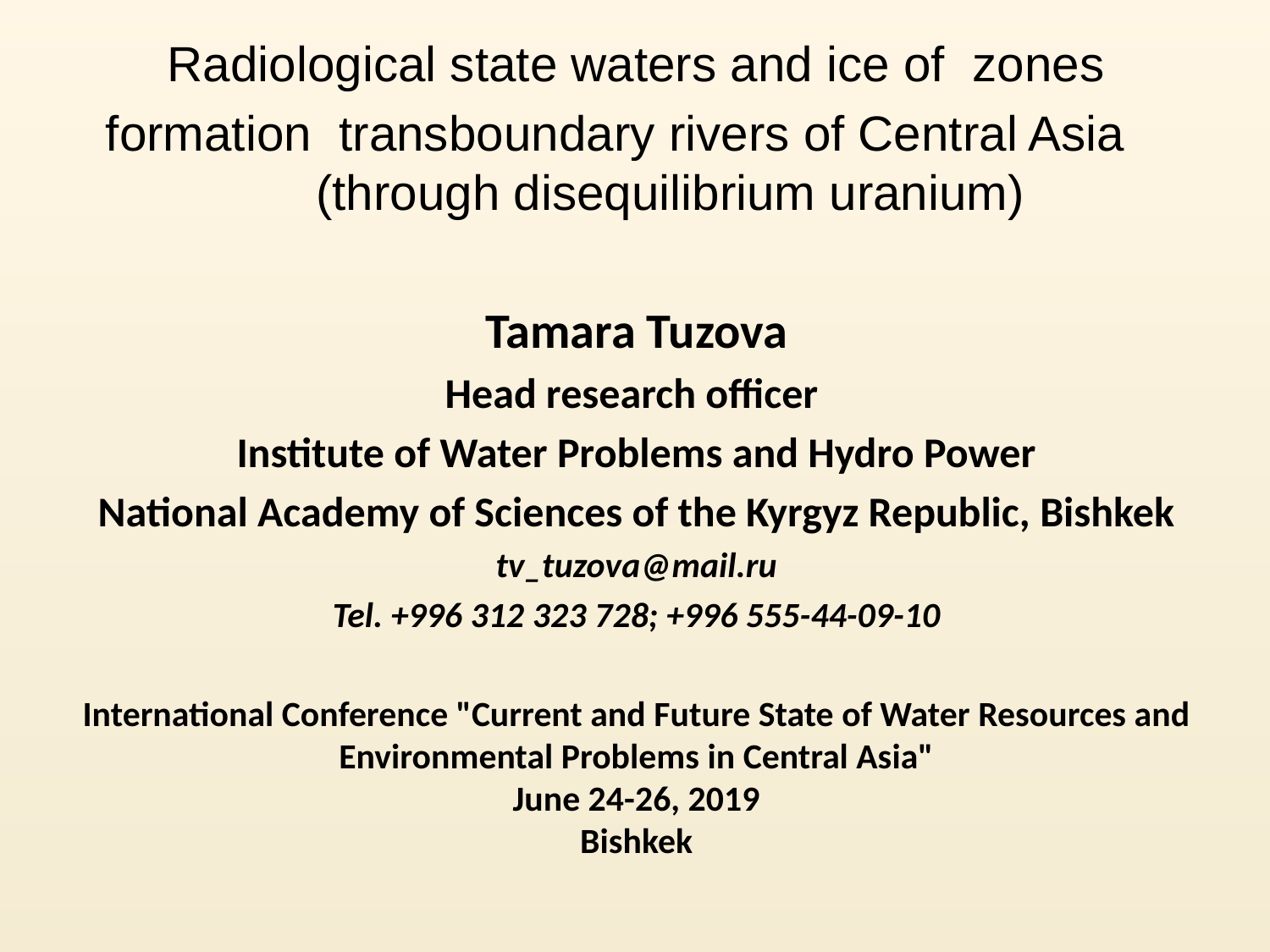

Radiological state waters and ice of  zones
  formation  transboundary rivers of Central Asia           (through disequilibrium uranium)

Tamara Tuzova
Head research officer
Institute of Water Problems and Hydro Power
National Academy of Sciences of the Kyrgyz Republic, Bishkek
tv_tuzova@mail.ru
Tel. +996 312 323 728; +996 555-44-09-10

International Conference "Current and Future State of Water Resources and Environmental Problems in Central Asia"
June 24-26, 2019
Bishkek